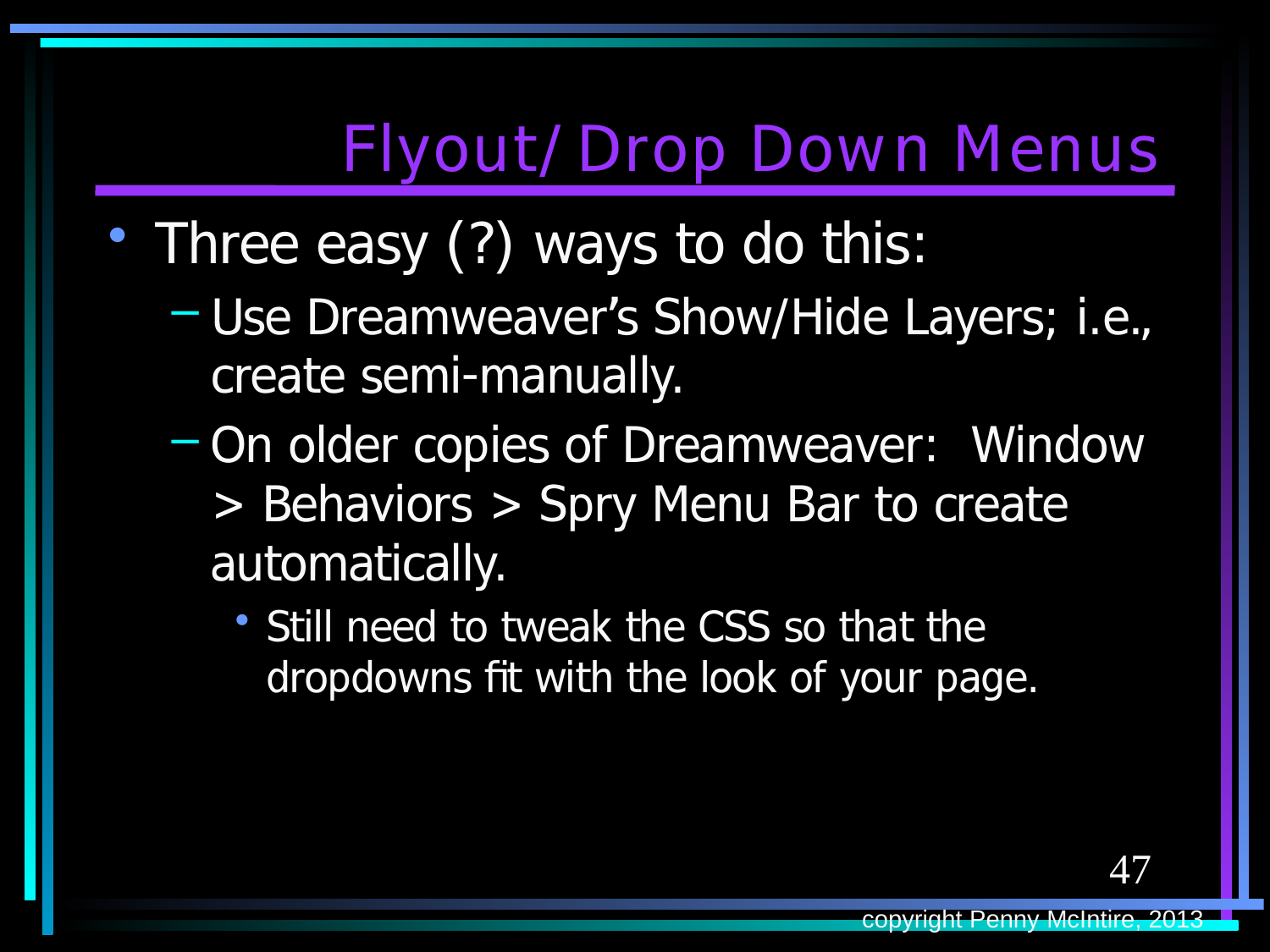

# Flyout/Drop Down Menus
Three easy (?) ways to do this:
Use Dreamweaver’s Show/Hide Layers; i.e., create semi-manually.
On older copies of Dreamweaver:  Window > Behaviors > Spry Menu Bar to create automatically.
Still need to tweak the CSS so that the dropdowns fit with the look of your page.
47
copyright Penny McIntire, 2013